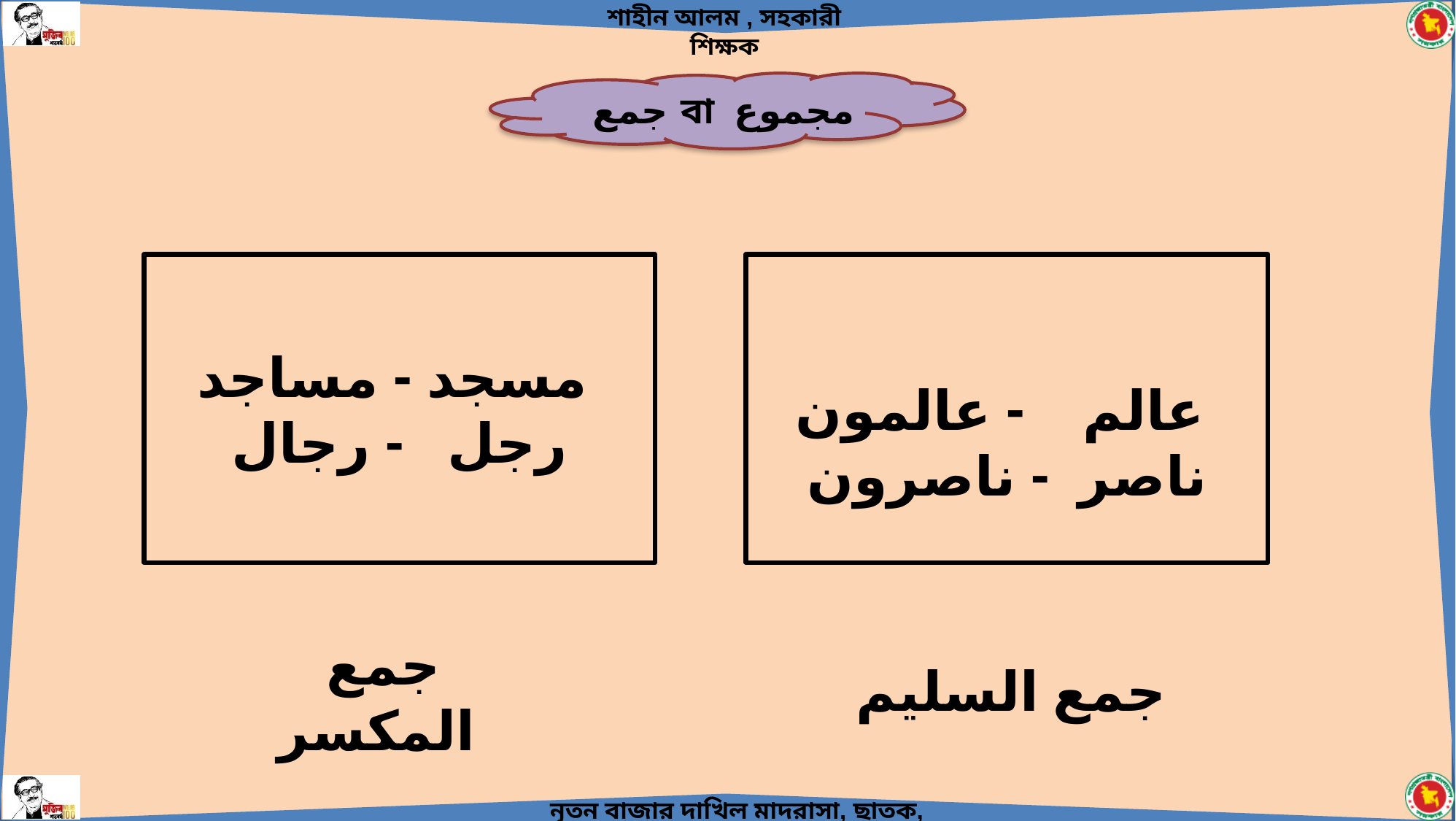

جمع বা  مجموع
مسجد - مساجد
رجل   - رجال

عالم    - عالمون
ناصر  - ناصرون
جمع السليم
جمع  المكسر